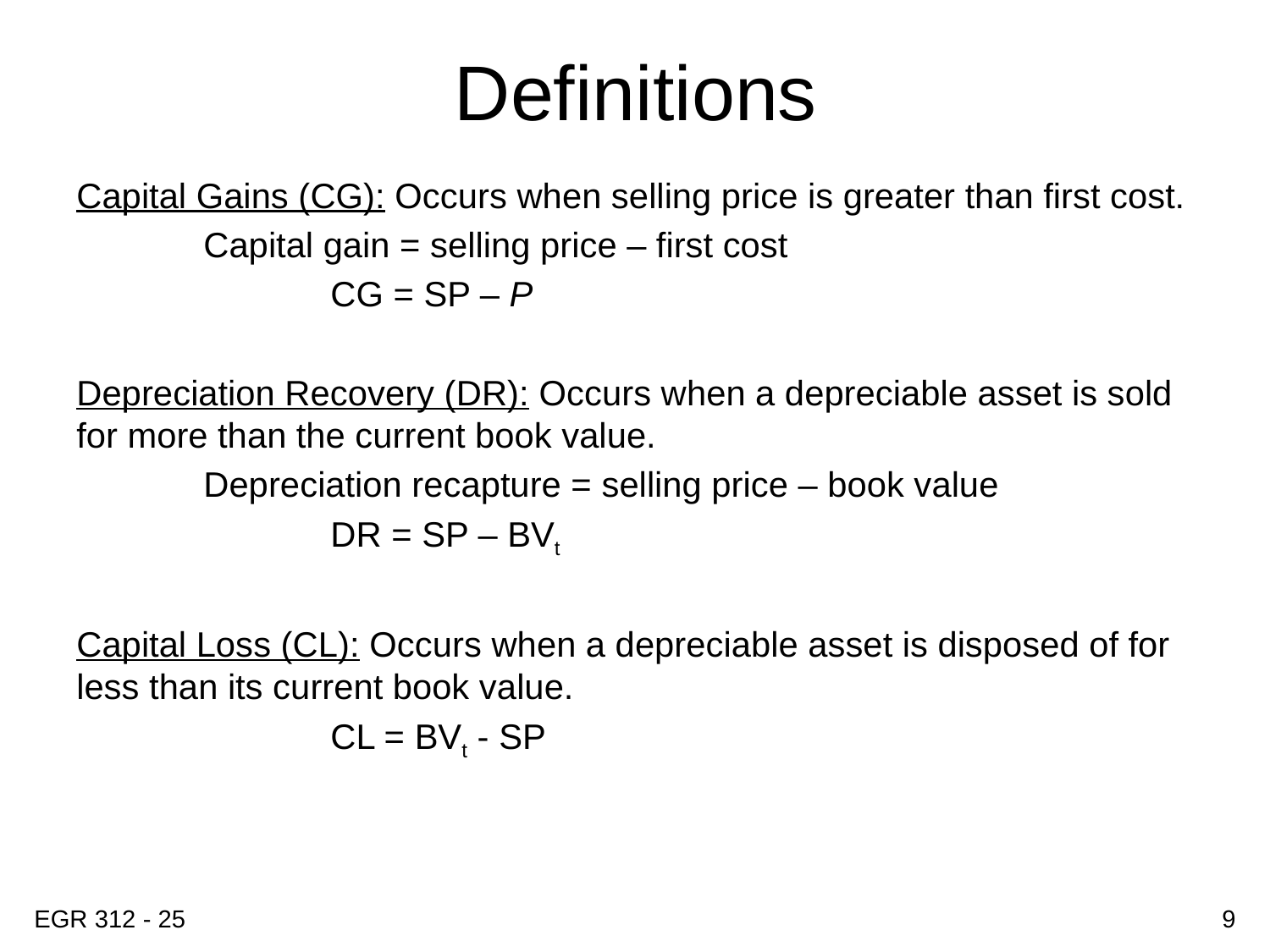

# Definitions
Capital Gains (CG): Occurs when selling price is greater than first cost.
	Capital gain = selling price – first cost
		CG = SP – P

Depreciation Recovery (DR): Occurs when a depreciable asset is sold for more than the current book value.
	Depreciation recapture = selling price – book value
                    	DR = SP – BVt

Capital Loss (CL): Occurs when a depreciable asset is disposed of for less than its current book value.
		CL = BVt - SP

EGR 312 - 25
9